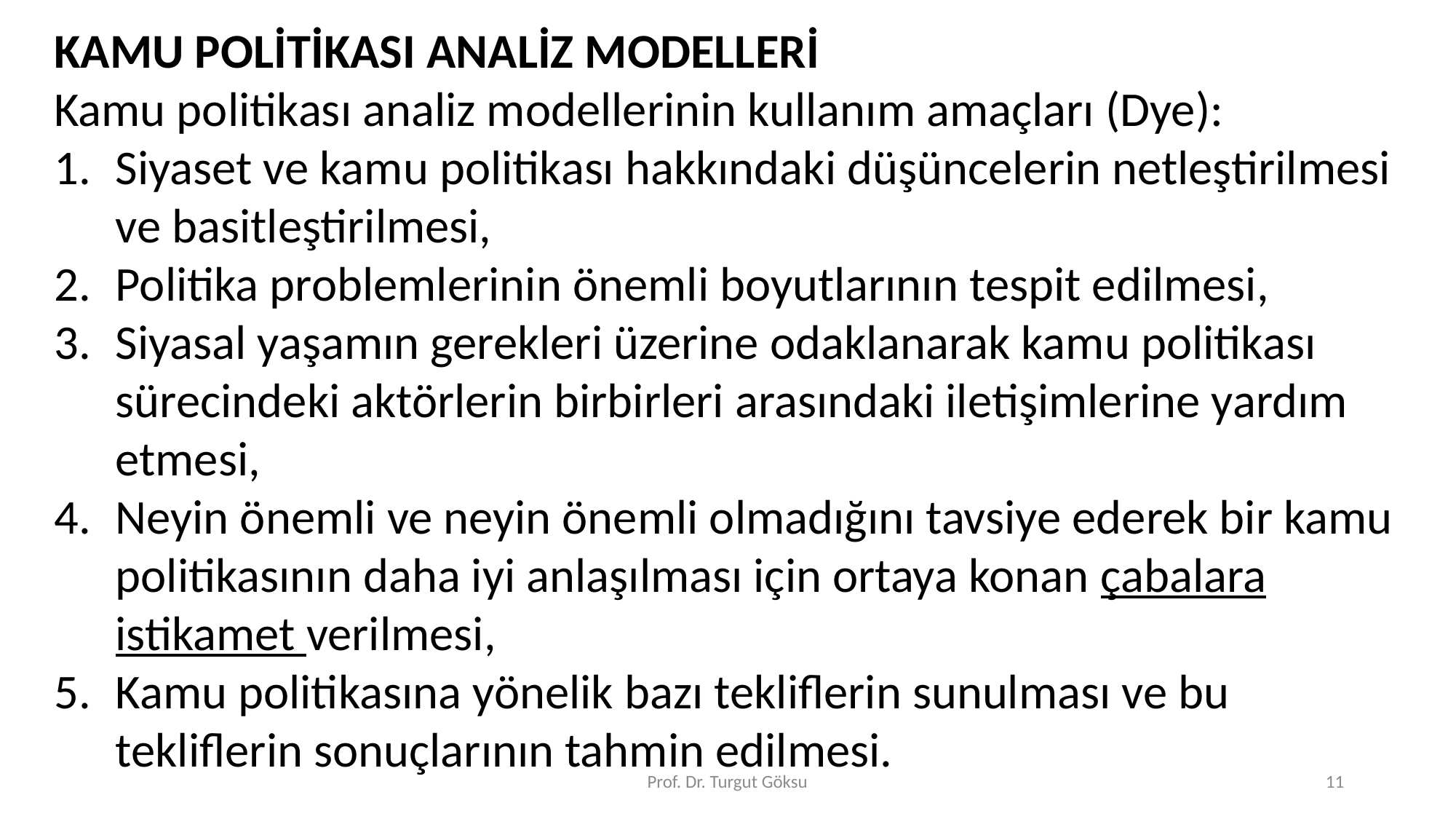

KAMU POLİTİKASI ANALİZ MODELLERİ
Kamu politikası analiz modellerinin kullanım amaçları (Dye):
Siyaset ve kamu politikası hakkındaki düşüncelerin netleştirilmesi ve basitleştirilmesi,
Politika problemlerinin önemli boyutlarının tespit edilmesi,
Siyasal yaşamın gerekleri üzerine odaklanarak kamu politikası sürecindeki aktörlerin birbirleri arasındaki iletişimlerine yardım etmesi,
Neyin önemli ve neyin önemli olmadığını tavsiye ederek bir kamu politikasının daha iyi anlaşılması için ortaya konan çabalara istikamet verilmesi,
Kamu politikasına yönelik bazı tekliflerin sunulması ve bu tekliflerin sonuçlarının tahmin edilmesi.
Prof. Dr. Turgut Göksu
11